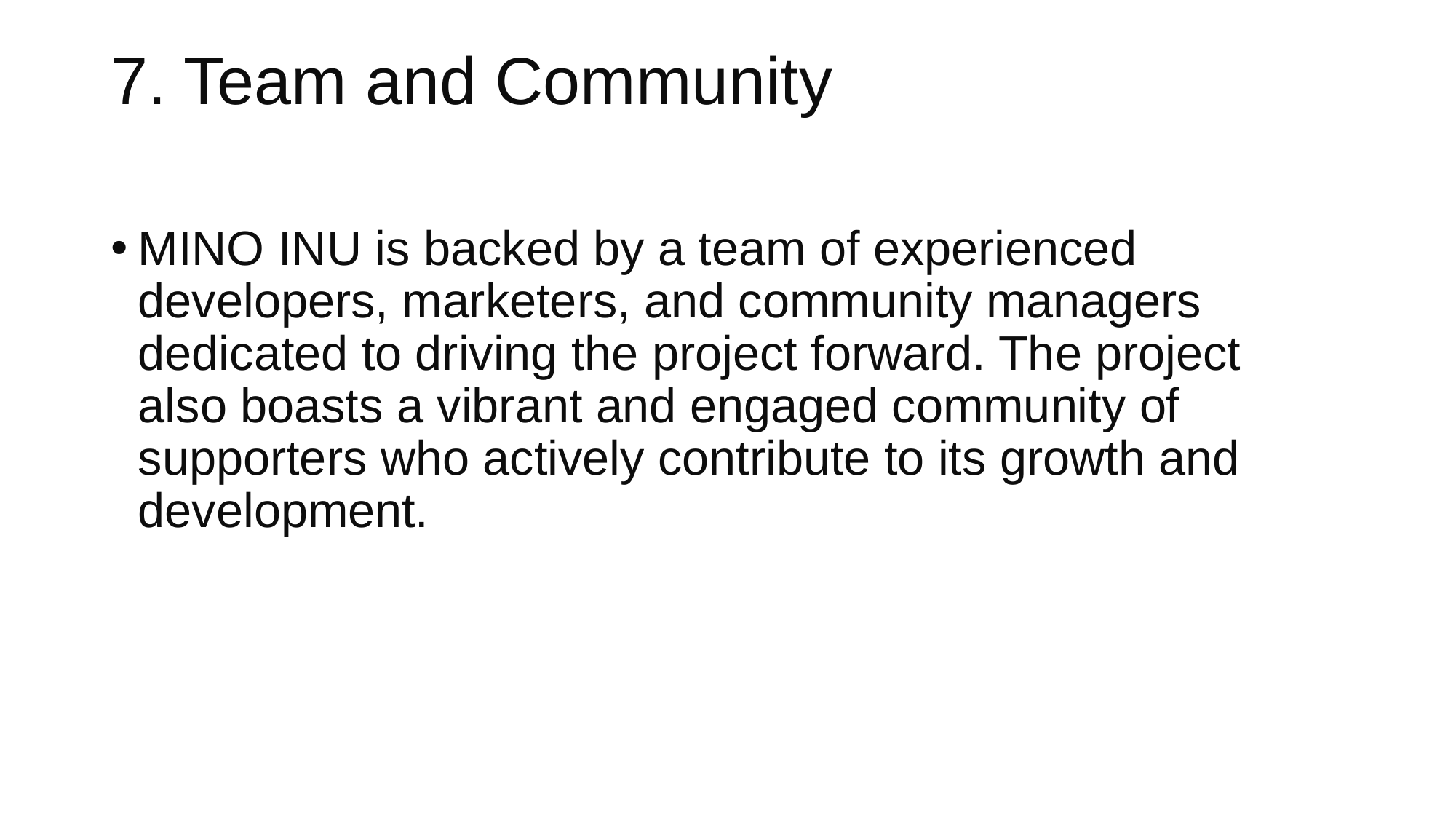

# 7. Team and Community
MINO INU is backed by a team of experienced developers, marketers, and community managers dedicated to driving the project forward. The project also boasts a vibrant and engaged community of supporters who actively contribute to its growth and development.